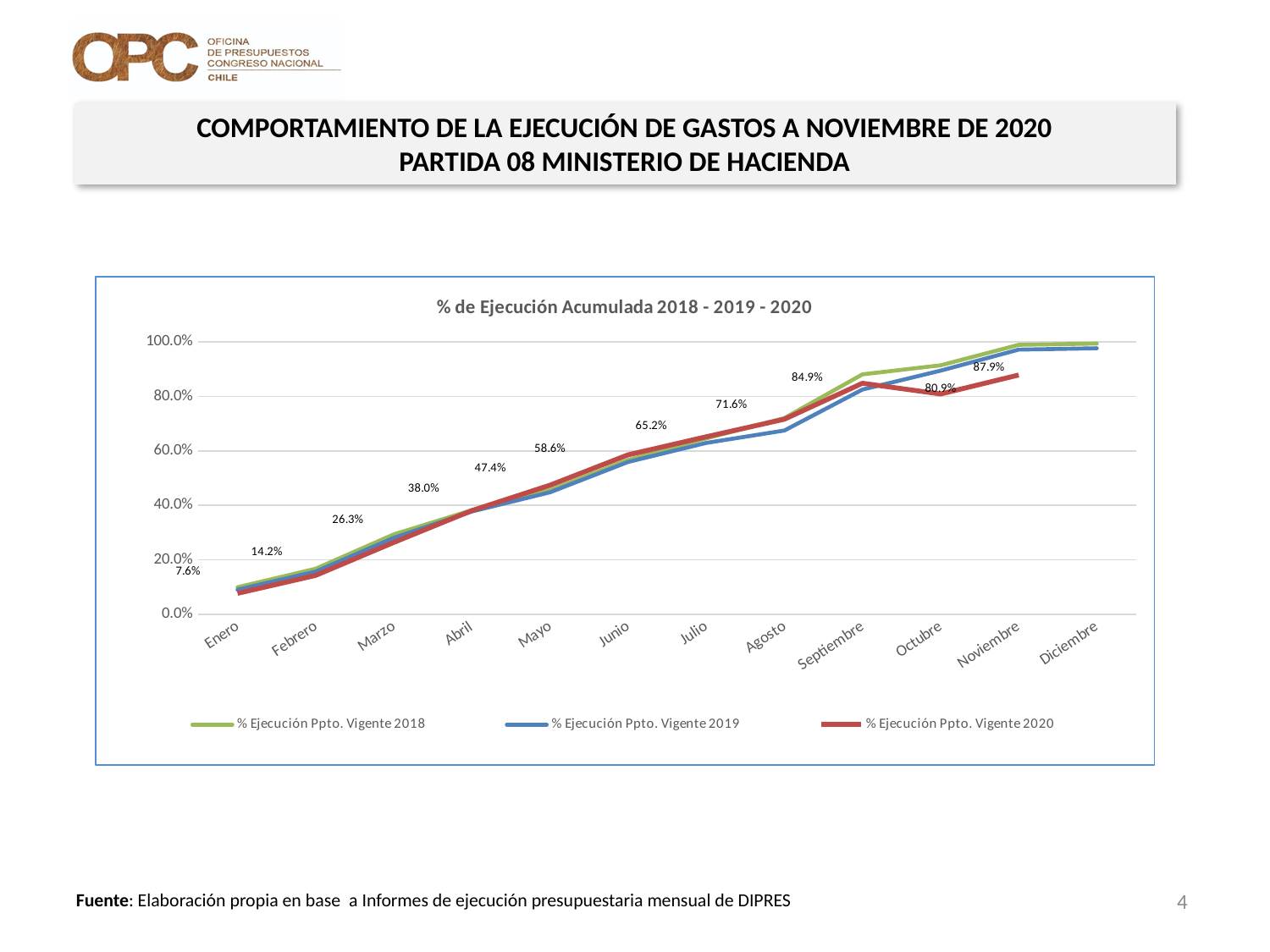

COMPORTAMIENTO DE LA EJECUCIÓN DE GASTOS A NOVIEMBRE DE 2020
PARTIDA 08 MINISTERIO DE HACIENDA

[unsupported chart]

4